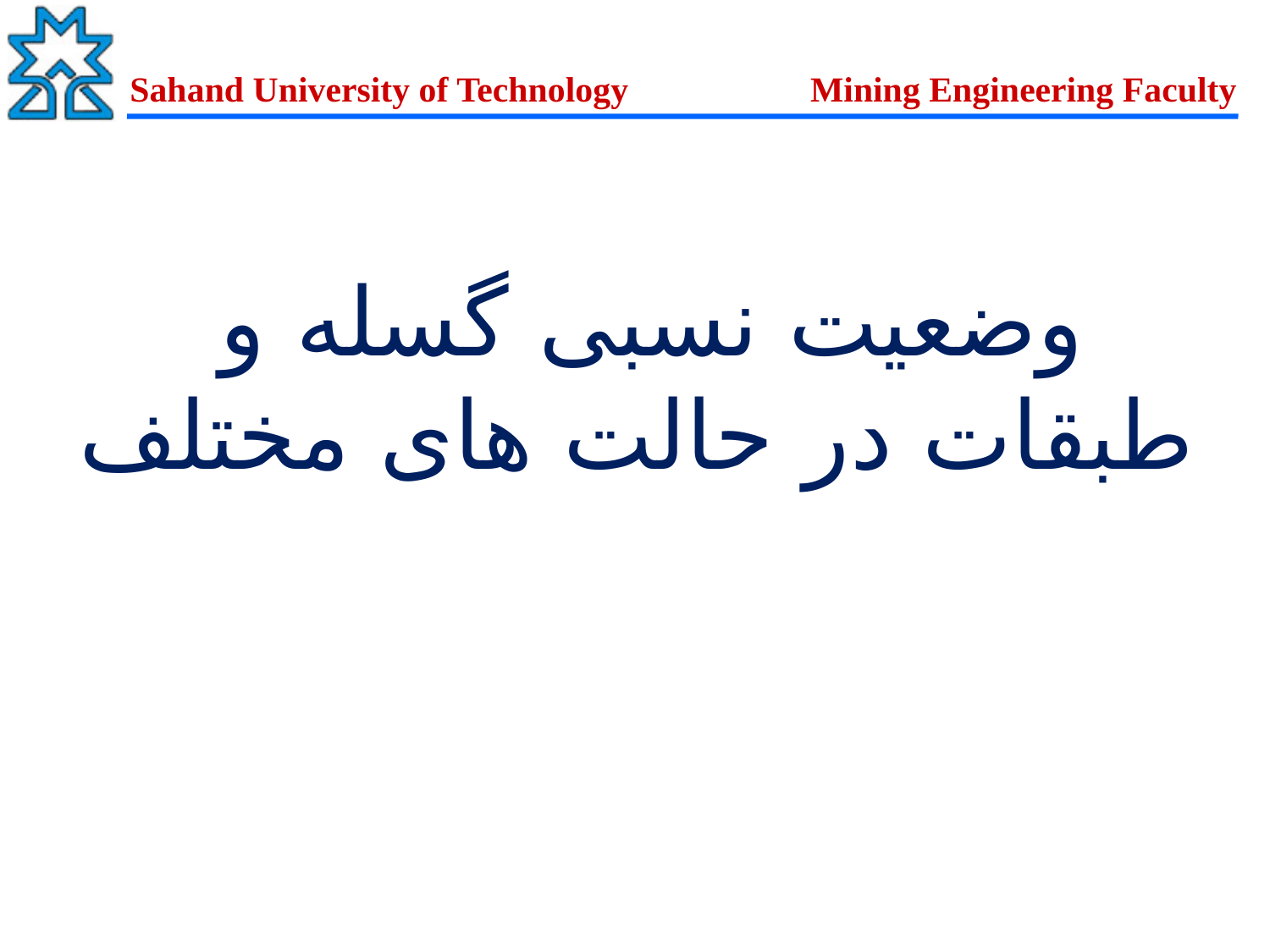

# وضعیت نسبی گسله و طبقات در حالت های مختلف